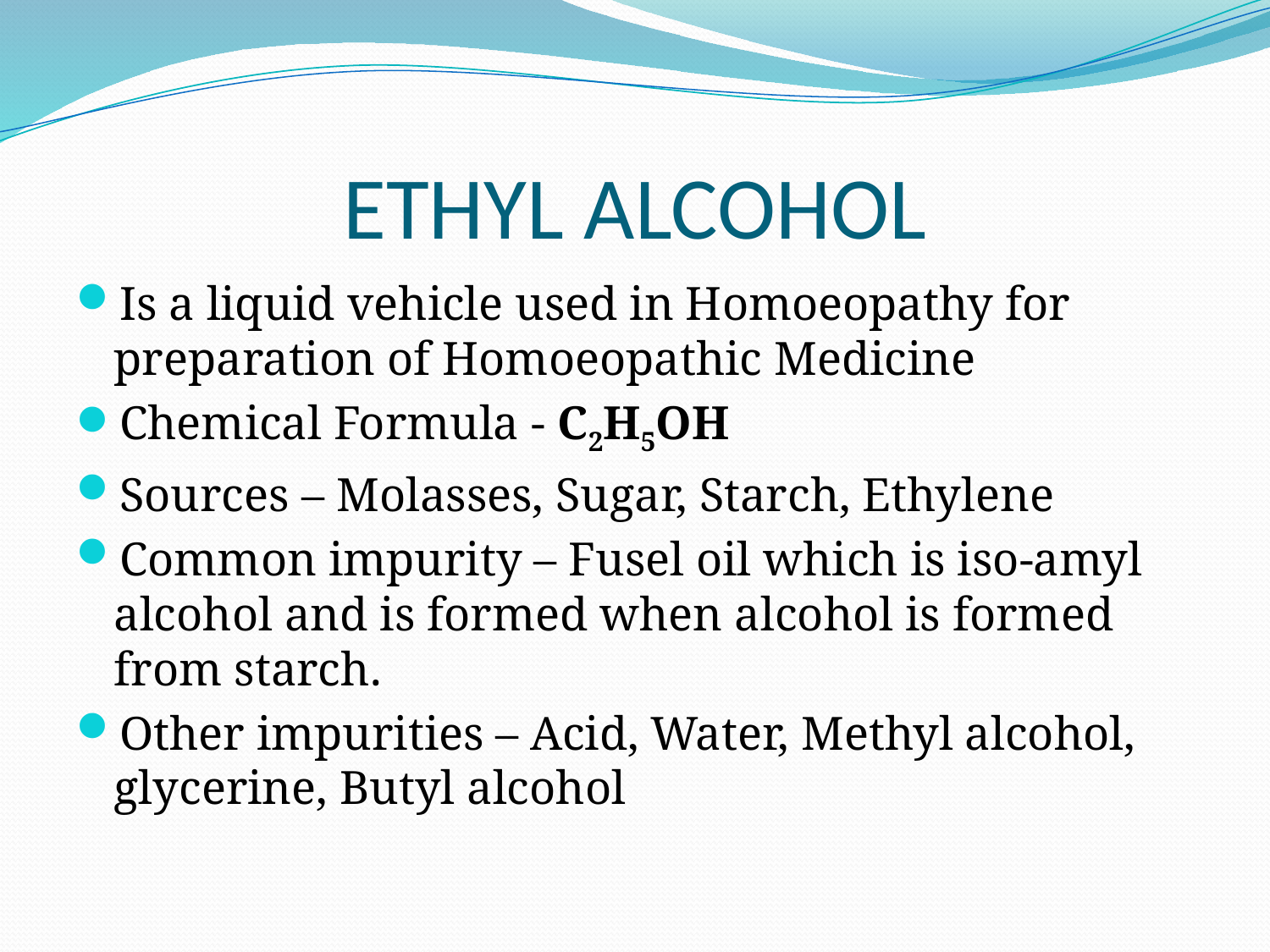

# ETHYL ALCOHOL
Is a liquid vehicle used in Homoeopathy for preparation of Homoeopathic Medicine
Chemical Formula - C2H5OH
Sources – Molasses, Sugar, Starch, Ethylene
Common impurity – Fusel oil which is iso-amyl alcohol and is formed when alcohol is formed from starch.
Other impurities – Acid, Water, Methyl alcohol, glycerine, Butyl alcohol